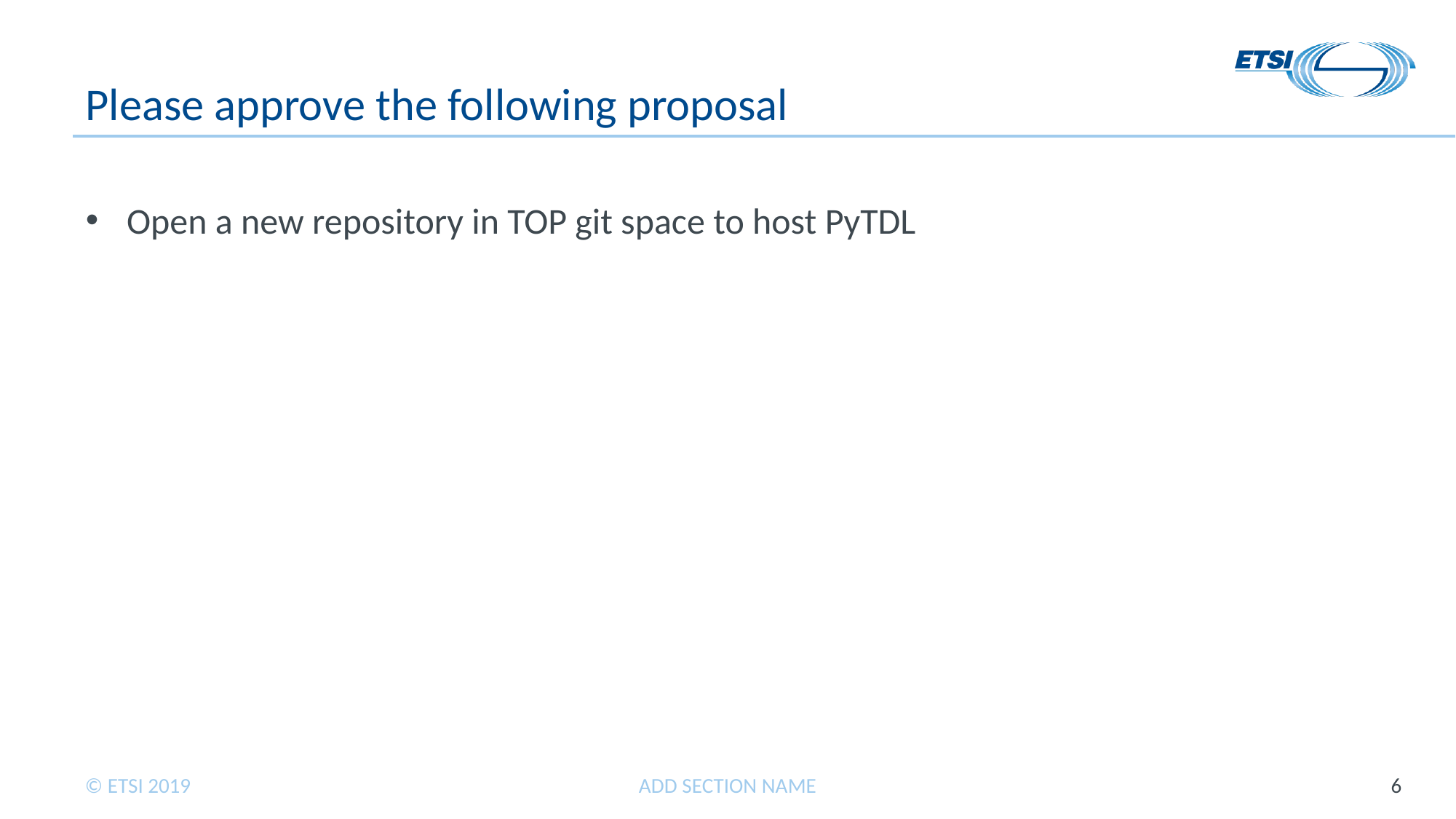

# Please approve the following proposal
Open a new repository in TOP git space to host PyTDL
ADD SECTION NAME